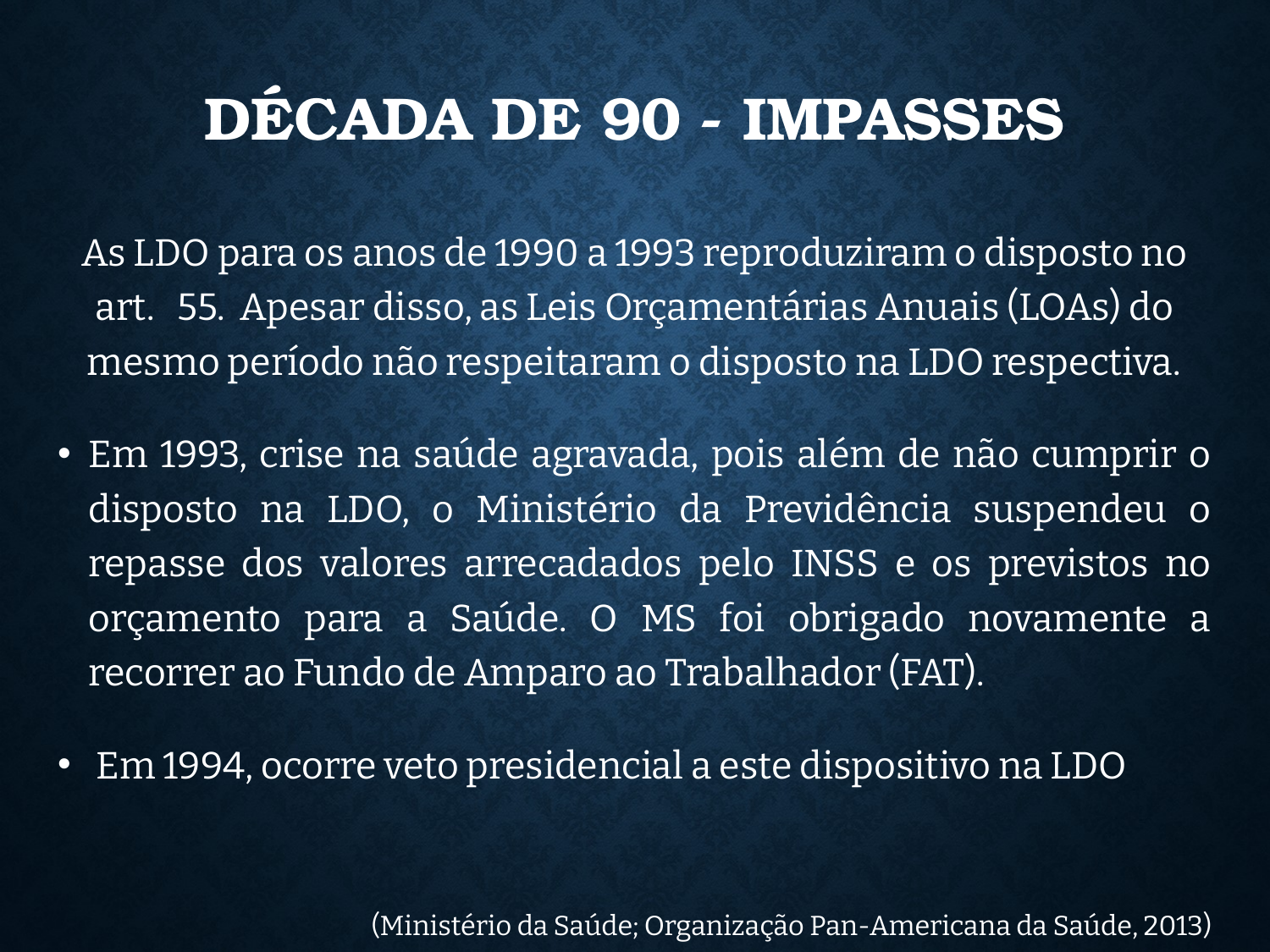

# Década de 90 - impasses
As LDO para os anos de 1990 a 1993 reproduziram o disposto no art.   55.  Apesar disso, as Leis Orçamentárias Anuais (LOAs) do mesmo período não respeitaram o disposto na LDO respectiva.
Em 1993, crise na saúde agravada, pois além de não cumprir o disposto na LDO, o Ministério da Previdência suspendeu o repasse dos valores arrecadados pelo INSS e os previstos no orçamento para a Saúde. O MS foi obrigado novamente a recorrer ao Fundo de Amparo ao Trabalhador (FAT).
 Em 1994, ocorre veto presidencial a este dispositivo na LDO

(Ministério da Saúde; Organização Pan-Americana da Saúde, 2013)